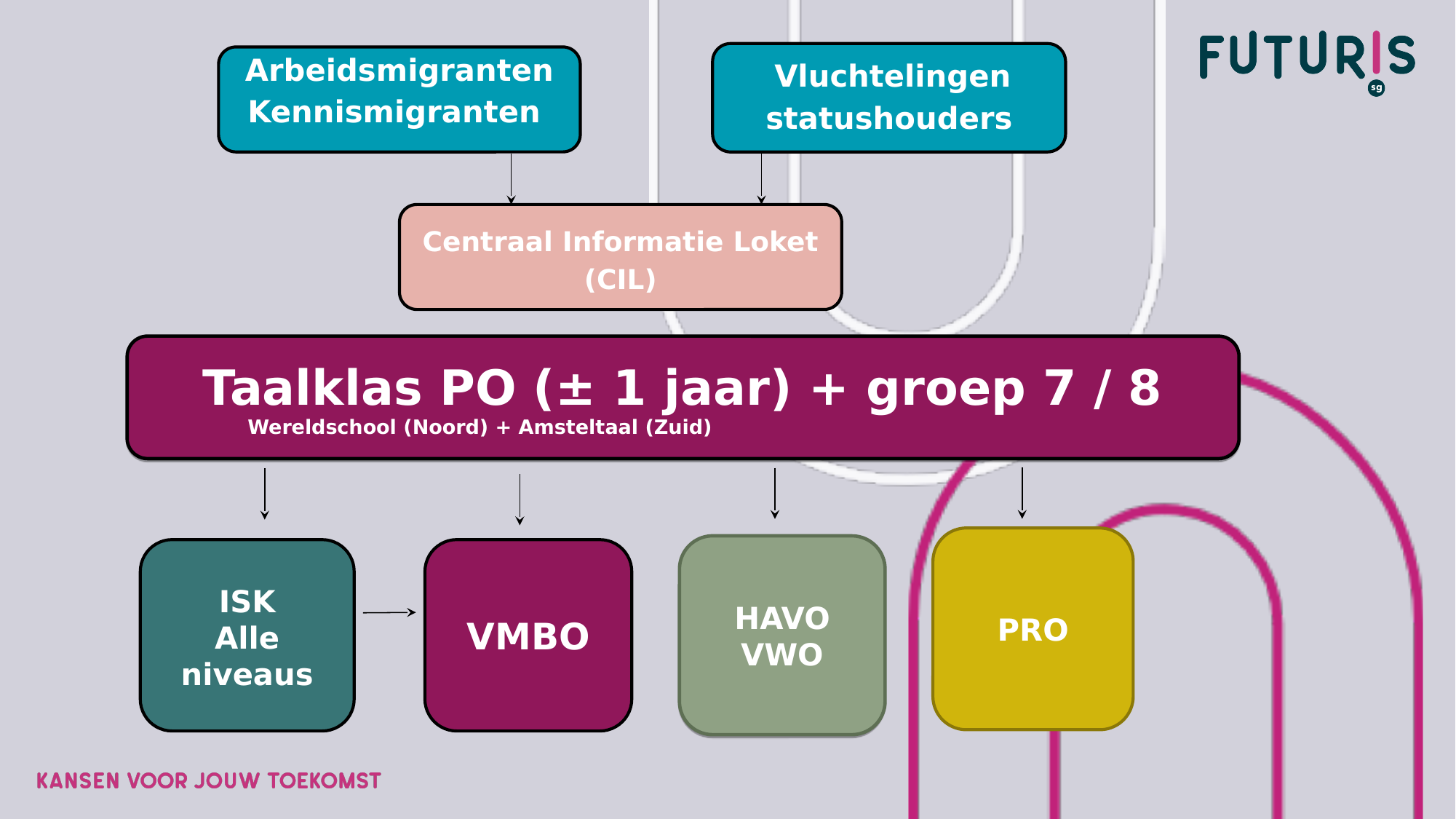

Vluchtelingen
statushouders

#

Arbeidsmigranten
Kennismigranten

Centraal Informatie Loket (CIL)

Taalklas PO (± 1 jaar) + groep 7 / 8
               Wereldschool (Noord) + Amsteltaal (Zuid)
PRO
HAVO
VWO

ISK
Alle niveaus

VMBO